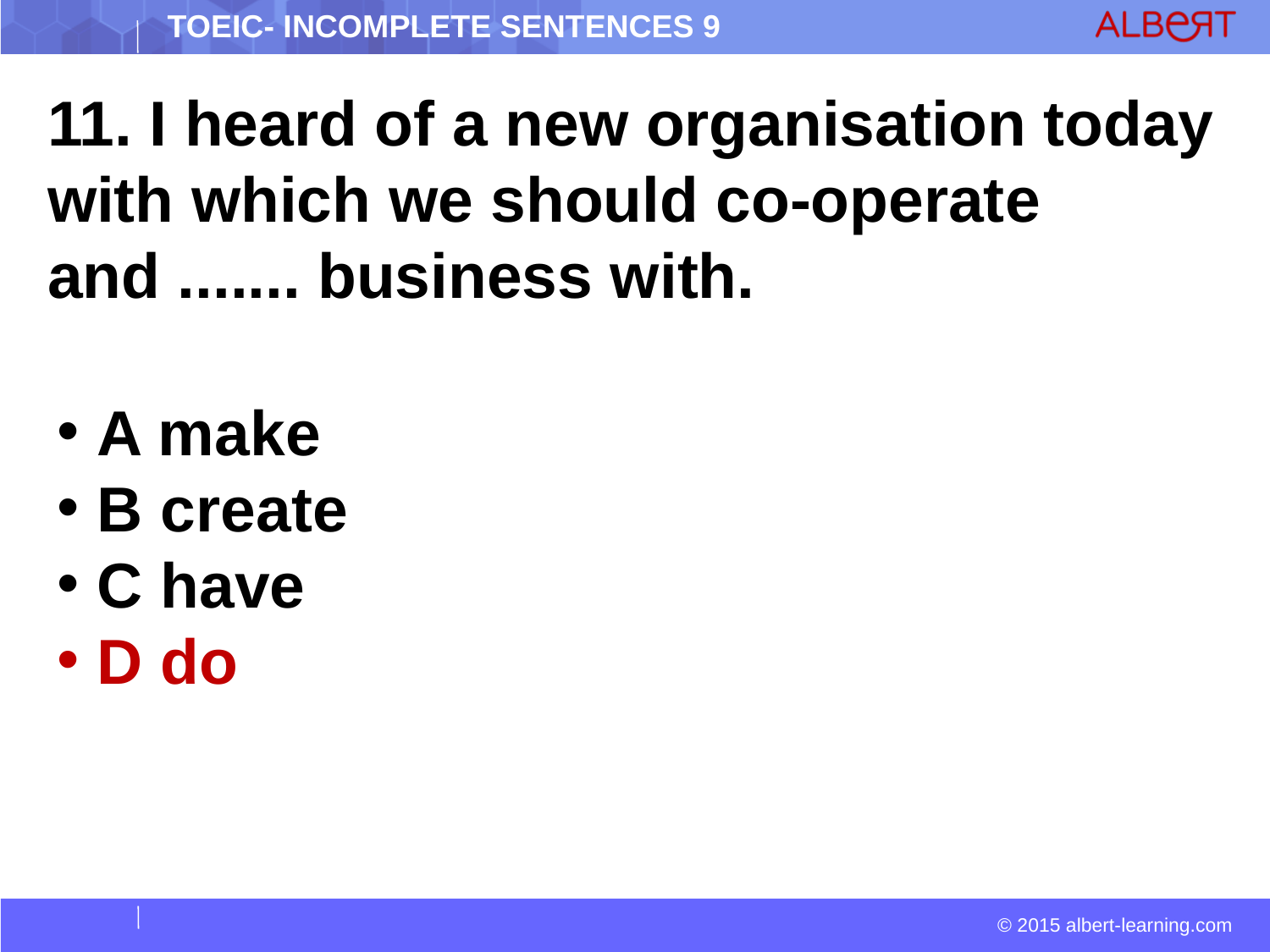

11. I heard of a new organisation today with which we should co-operate and ....... business with.
 A make
 B create
 C have
 D do